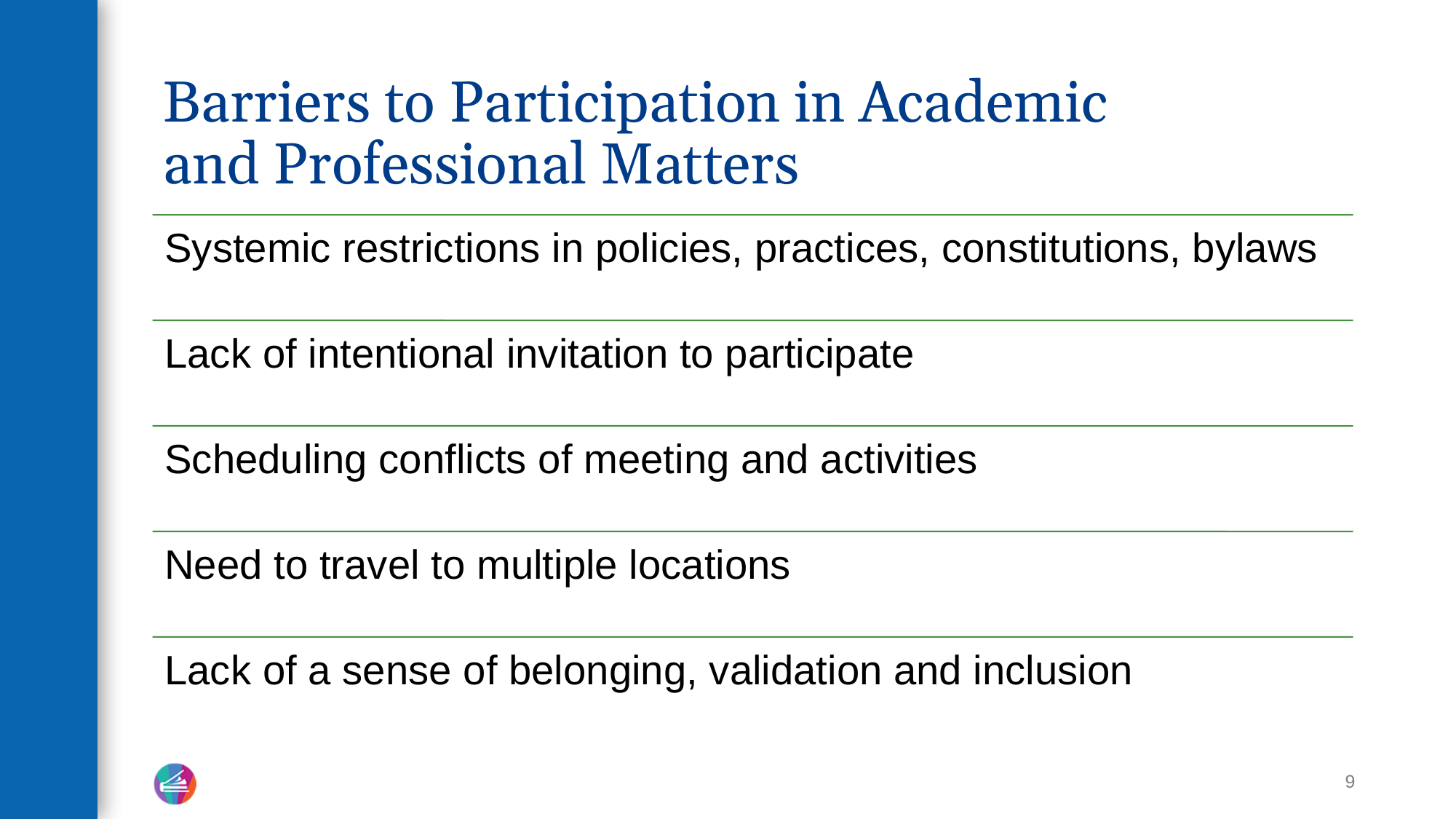

# Barriers to Participation in Academic and Professional Matters
Systemic restrictions in policies, practices, constitutions, bylaws
Lack of intentional invitation to participate
Scheduling conflicts of meeting and activities
Need to travel to multiple locations
Lack of a sense of belonging, validation and inclusion
9